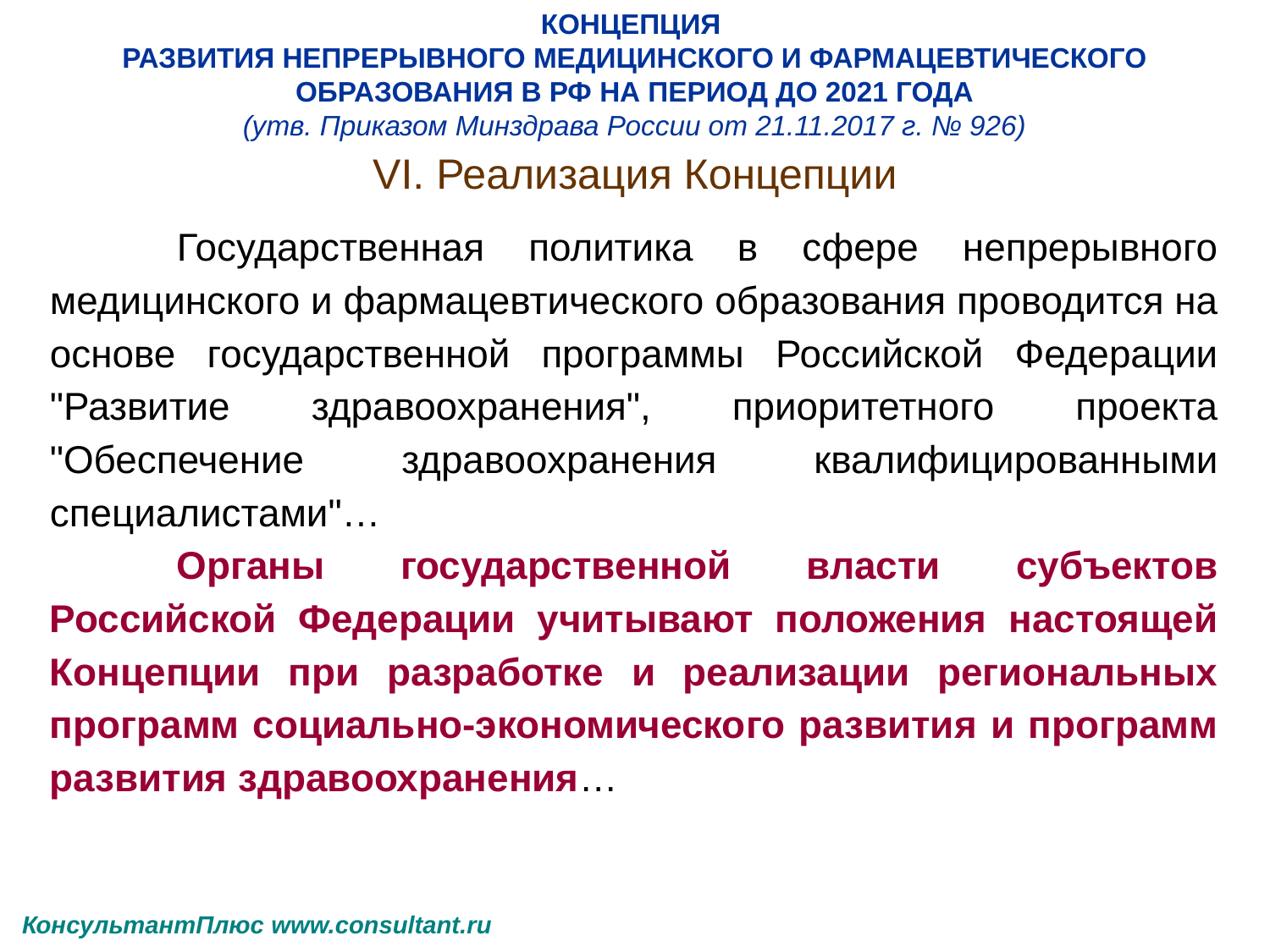

КОНЦЕПЦИЯ
РАЗВИТИЯ НЕПРЕРЫВНОГО МЕДИЦИНСКОГО И ФАРМАЦЕВТИЧЕСКОГО ОБРАЗОВАНИЯ В РФ НА ПЕРИОД ДО 2021 ГОДА
(утв. Приказом Минздрава России от 21.11.2017 г. № 926)
VI. Реализация Концепции
	Государственная политика в сфере непрерывного медицинского и фармацевтического образования проводится на основе государственной программы Российской Федерации "Развитие здравоохранения", приоритетного проекта "Обеспечение здравоохранения квалифицированными специалистами"…
	Органы государственной власти субъектов Российской Федерации учитывают положения настоящей Концепции при разработке и реализации региональных программ социально-экономического развития и программ развития здравоохранения…

КонсультантПлюс www.consultant.ru